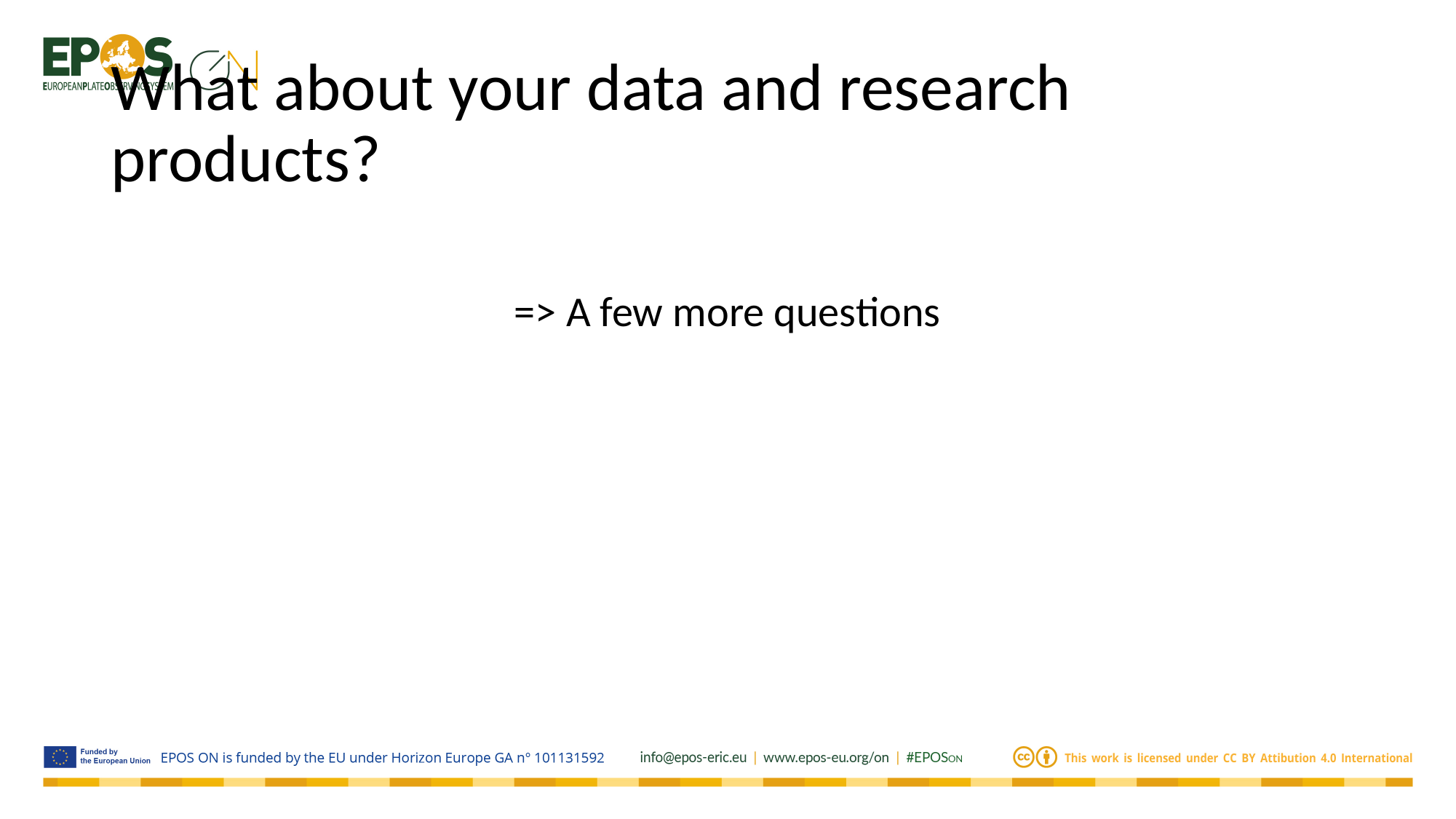

# What about your data and research products?

=> A few more questions